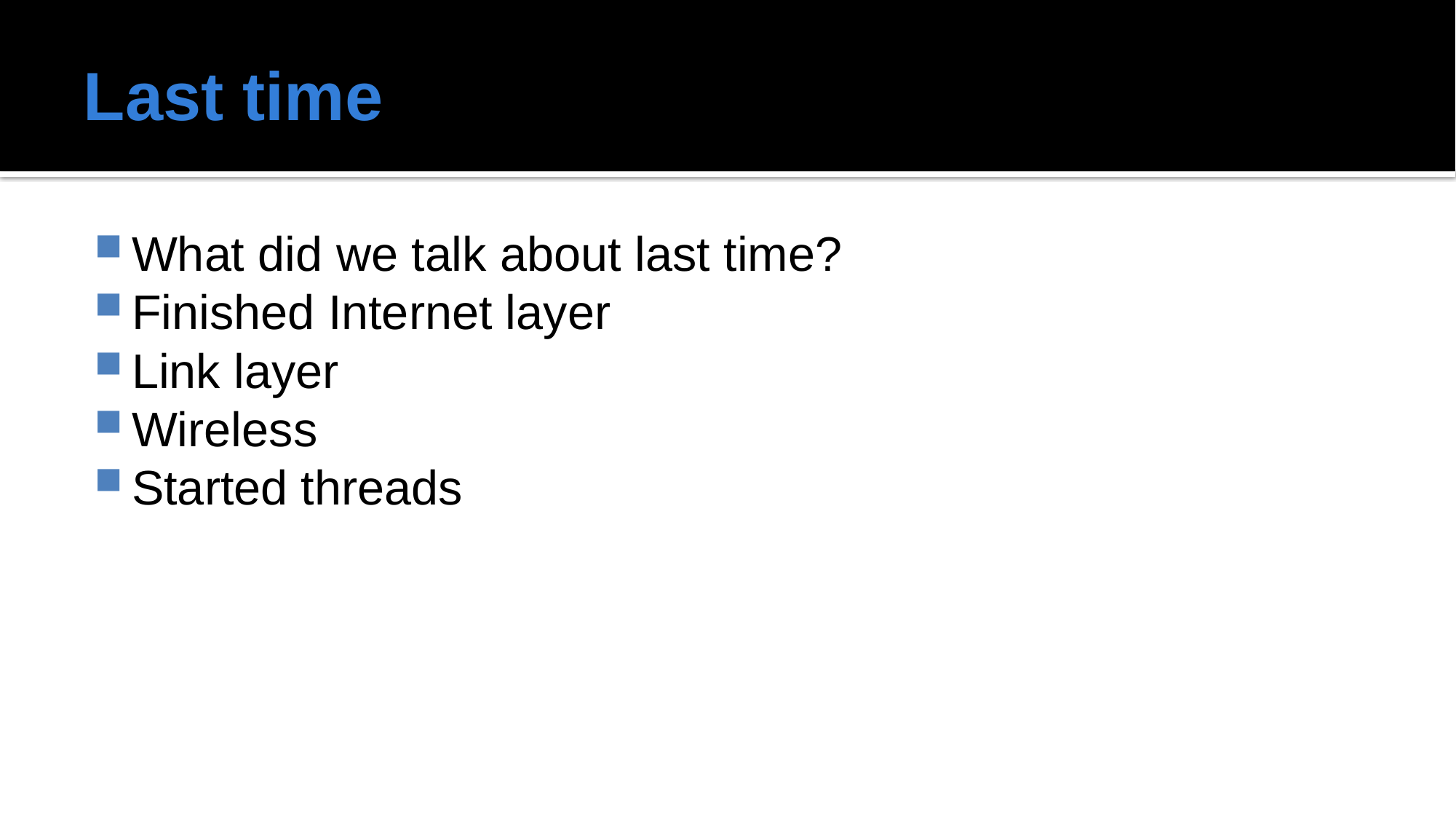

# Last time
What did we talk about last time?
Finished Internet layer
Link layer
Wireless
Started threads